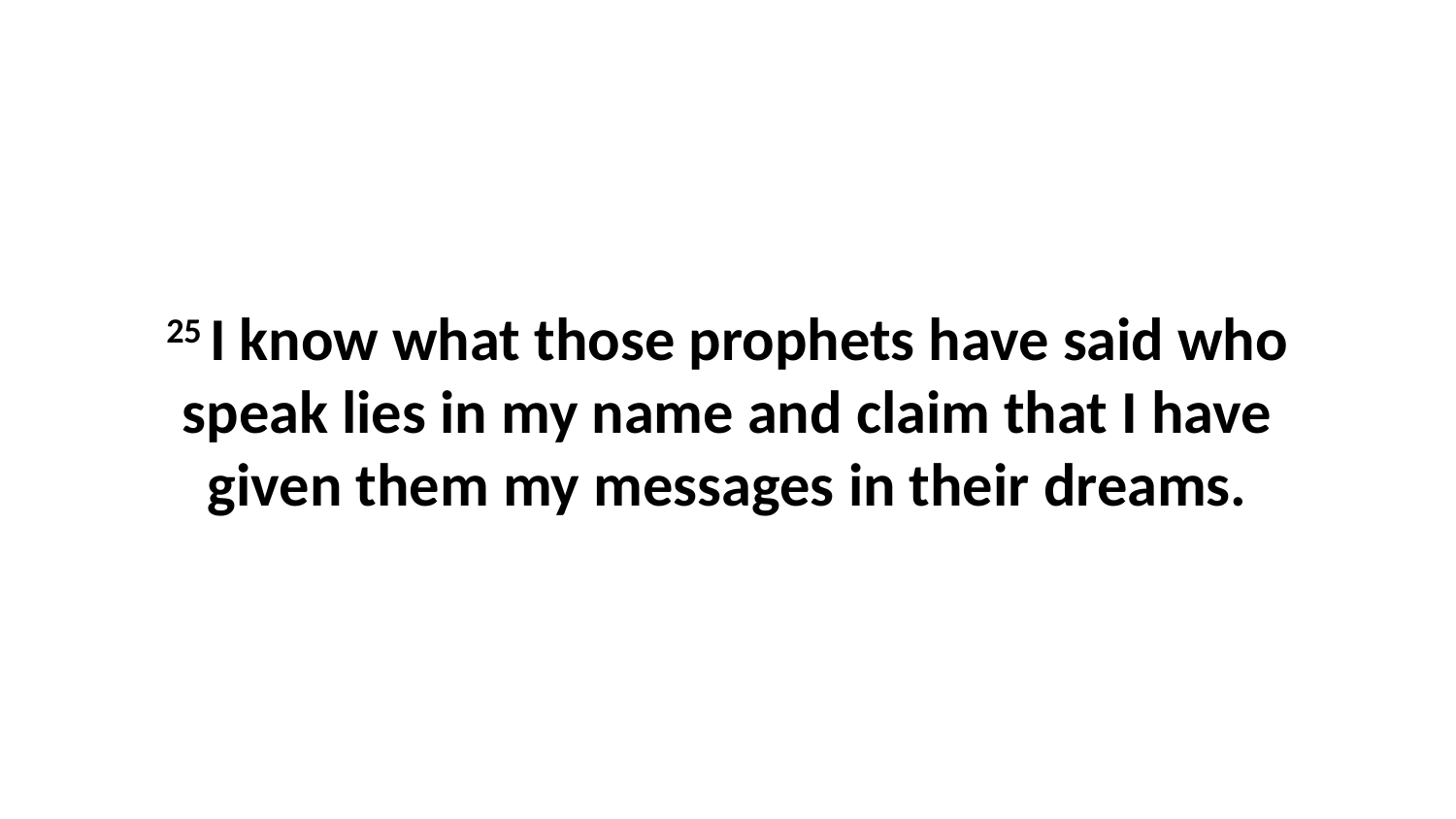

25 I know what those prophets have said who speak lies in my name and claim that I have given them my messages in their dreams.